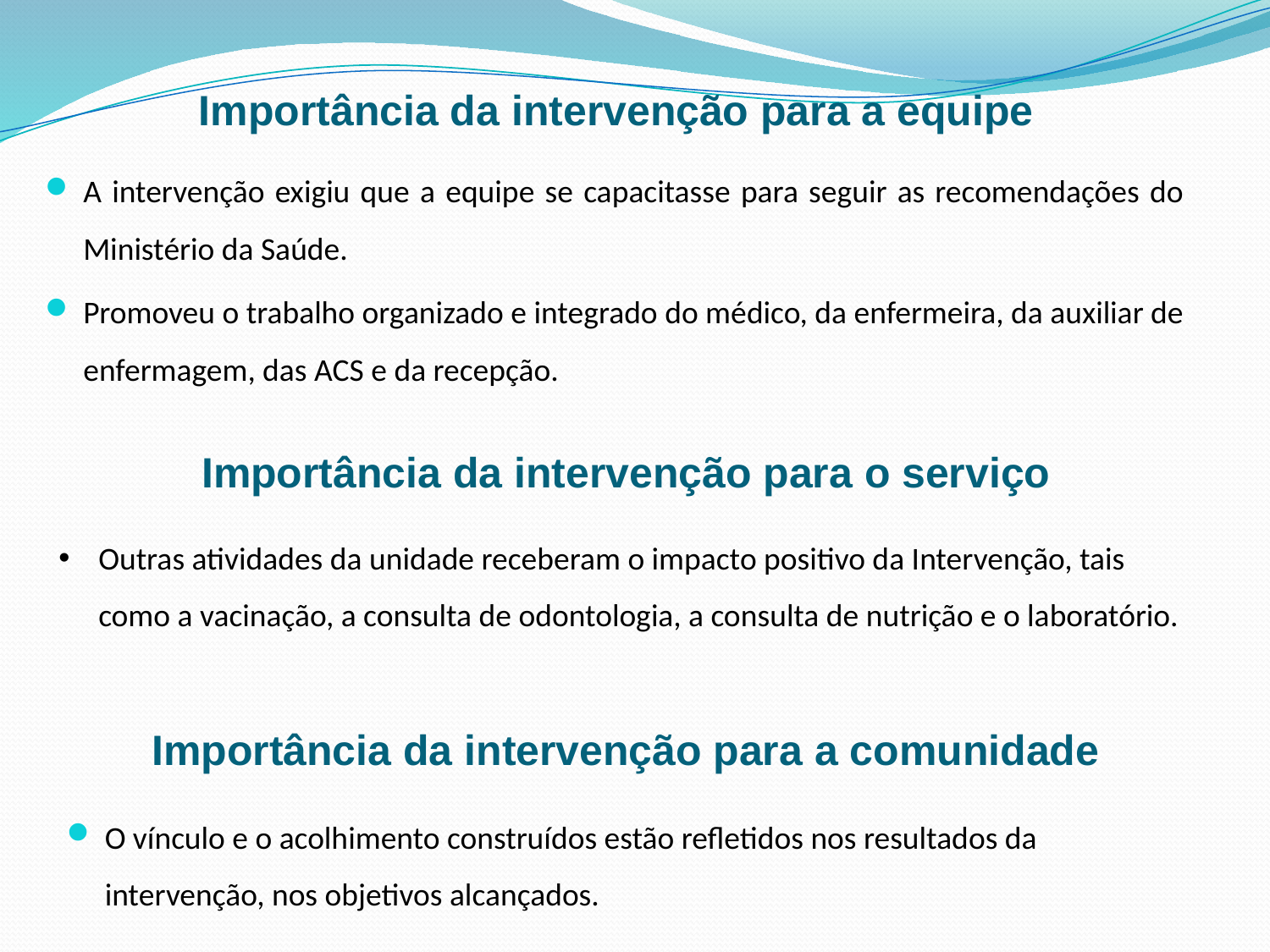

# Importância da intervenção para a equipe
A intervenção exigiu que a equipe se capacitasse para seguir as recomendações do Ministério da Saúde.
Promoveu o trabalho organizado e integrado do médico, da enfermeira, da auxiliar de enfermagem, das ACS e da recepção.

Importância da intervenção para o serviço
Outras atividades da unidade receberam o impacto positivo da Intervenção, tais como a vacinação, a consulta de odontologia, a consulta de nutrição e o laboratório.
Importância da intervenção para a comunidade
O vínculo e o acolhimento construídos estão refletidos nos resultados da intervenção, nos objetivos alcançados.